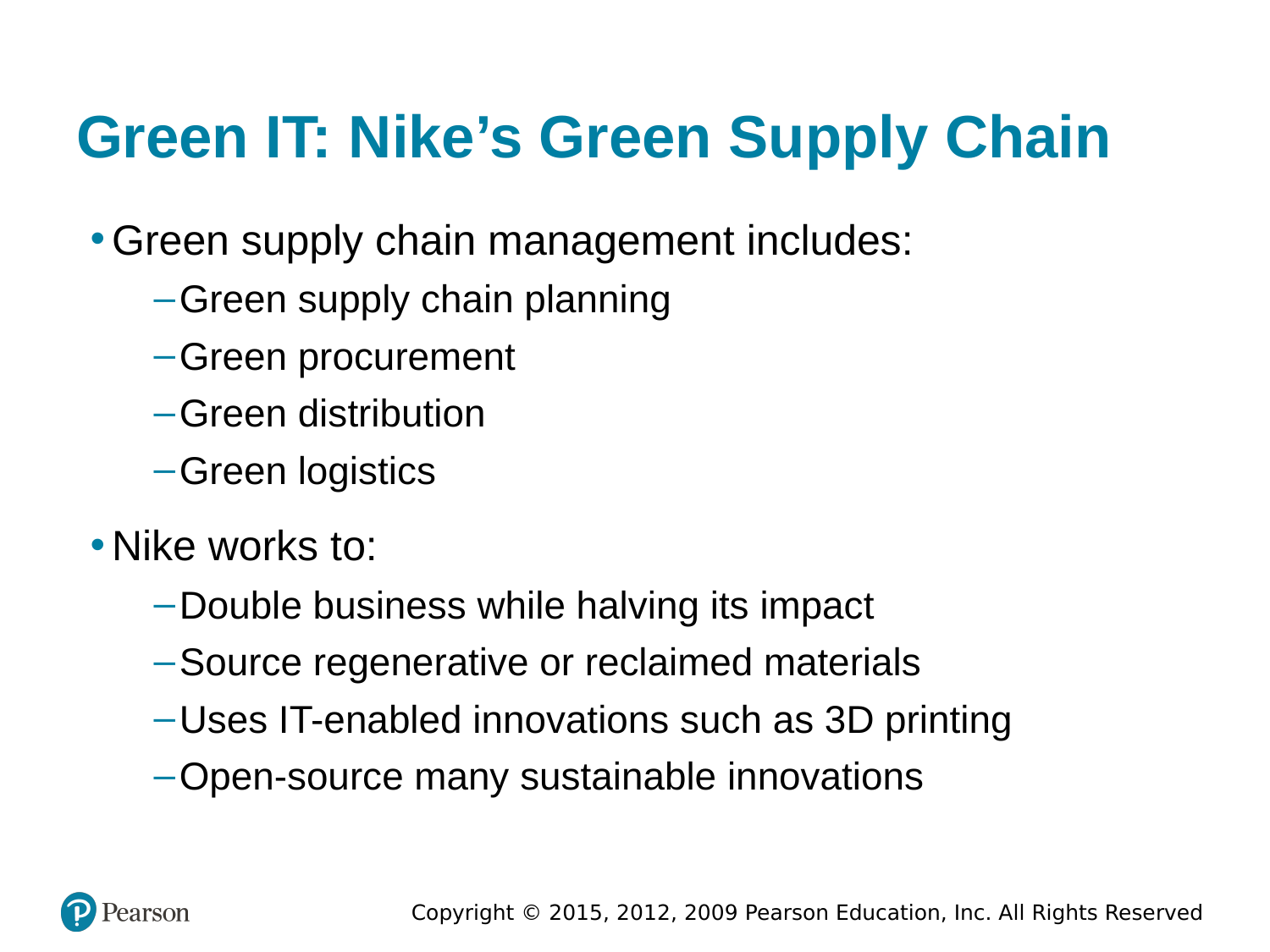

# Green IT: Nike’s Green Supply Chain
Green supply chain management includes:
Green supply chain planning
Green procurement
Green distribution
Green logistics
Nike works to:
Double business while halving its impact
Source regenerative or reclaimed materials
Uses IT-enabled innovations such as 3D printing
Open-source many sustainable innovations